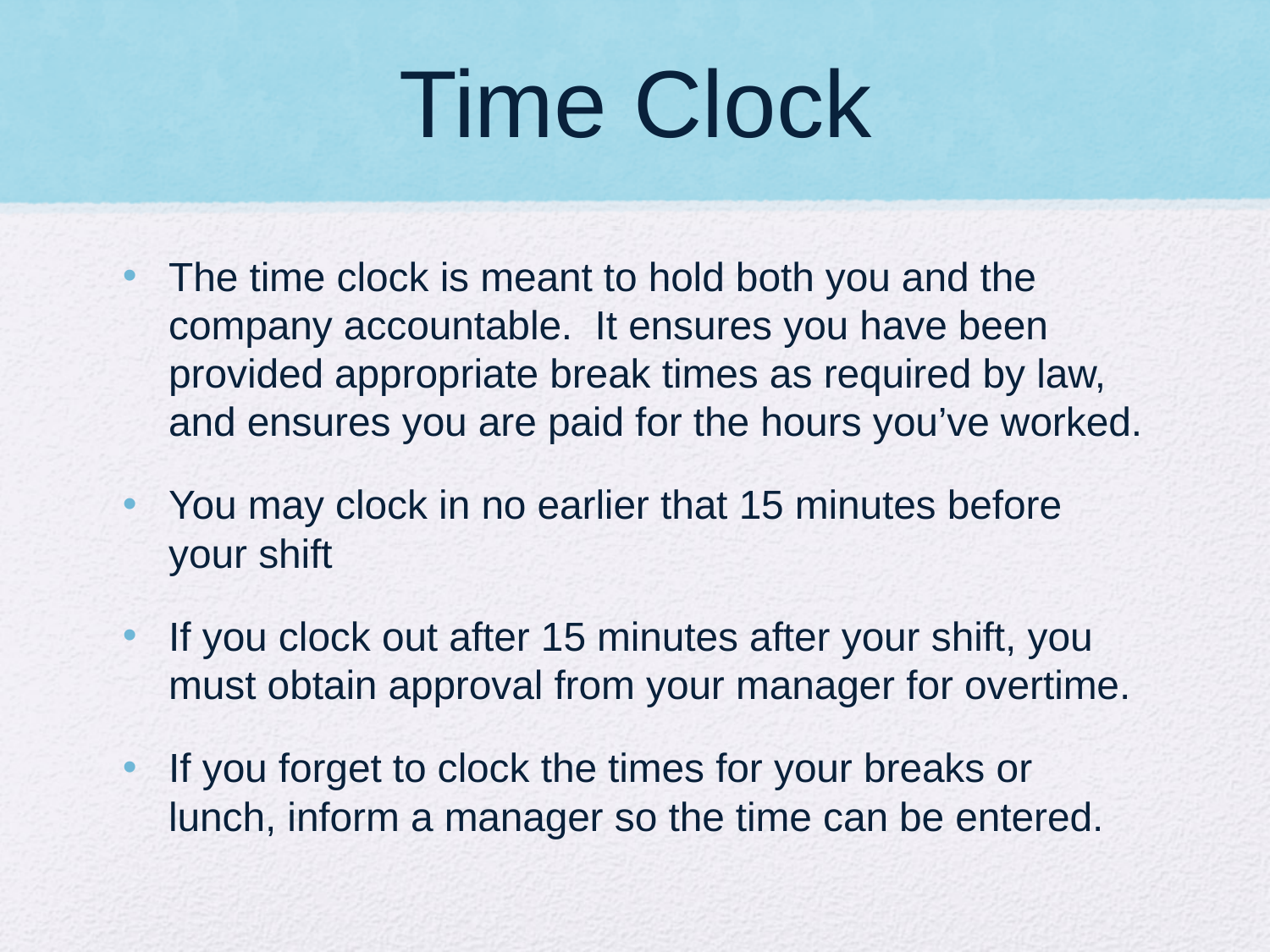

# Time Clock
The time clock is meant to hold both you and the company accountable.  It ensures you have been provided appropriate break times as required by law, and ensures you are paid for the hours you’ve worked.
You may clock in no earlier that 15 minutes before your shift
If you clock out after 15 minutes after your shift, you must obtain approval from your manager for overtime.
If you forget to clock the times for your breaks or lunch, inform a manager so the time can be entered.